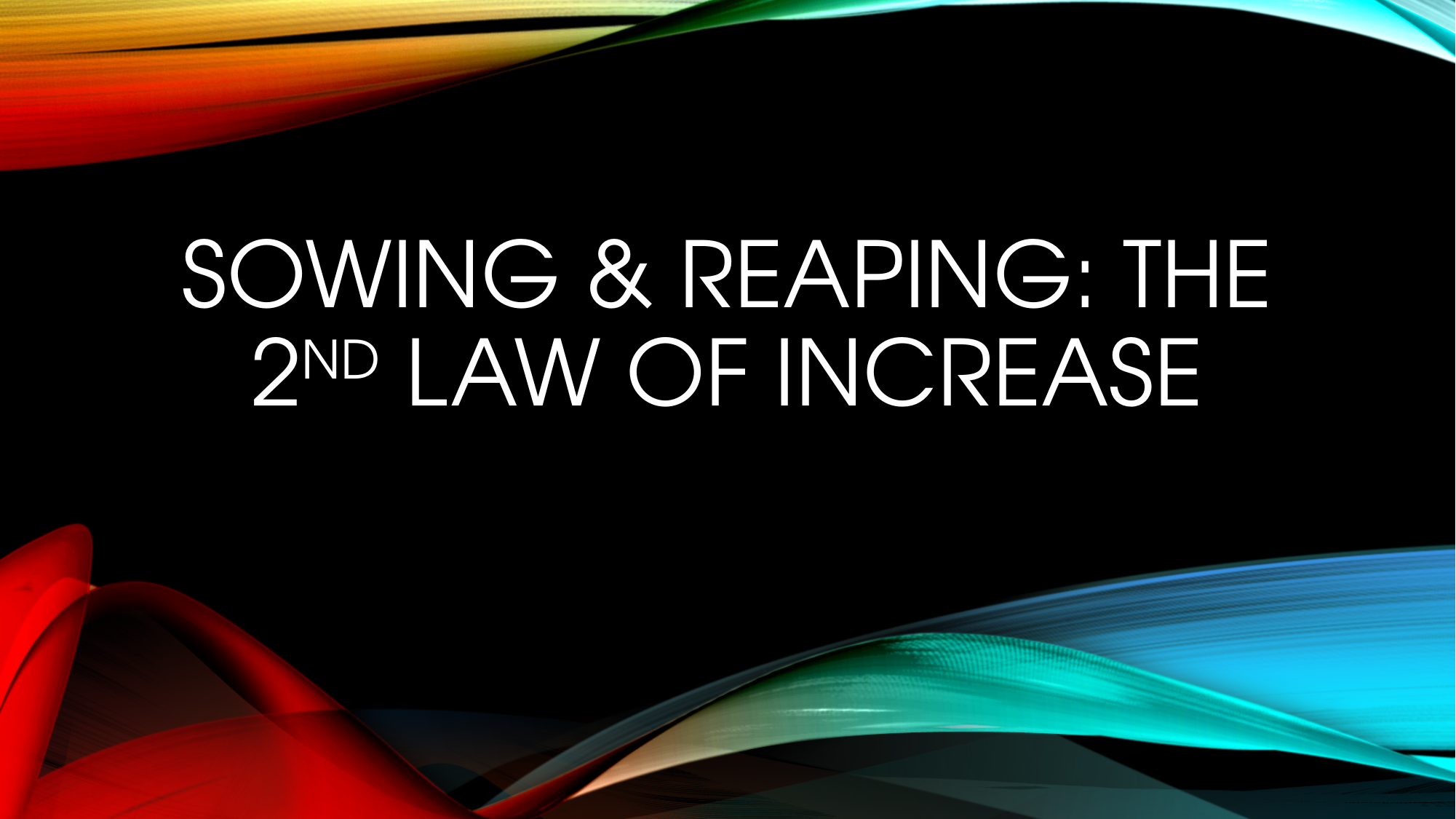

# SOWING & Reaping: THE 2ND LAW OF INCREASE